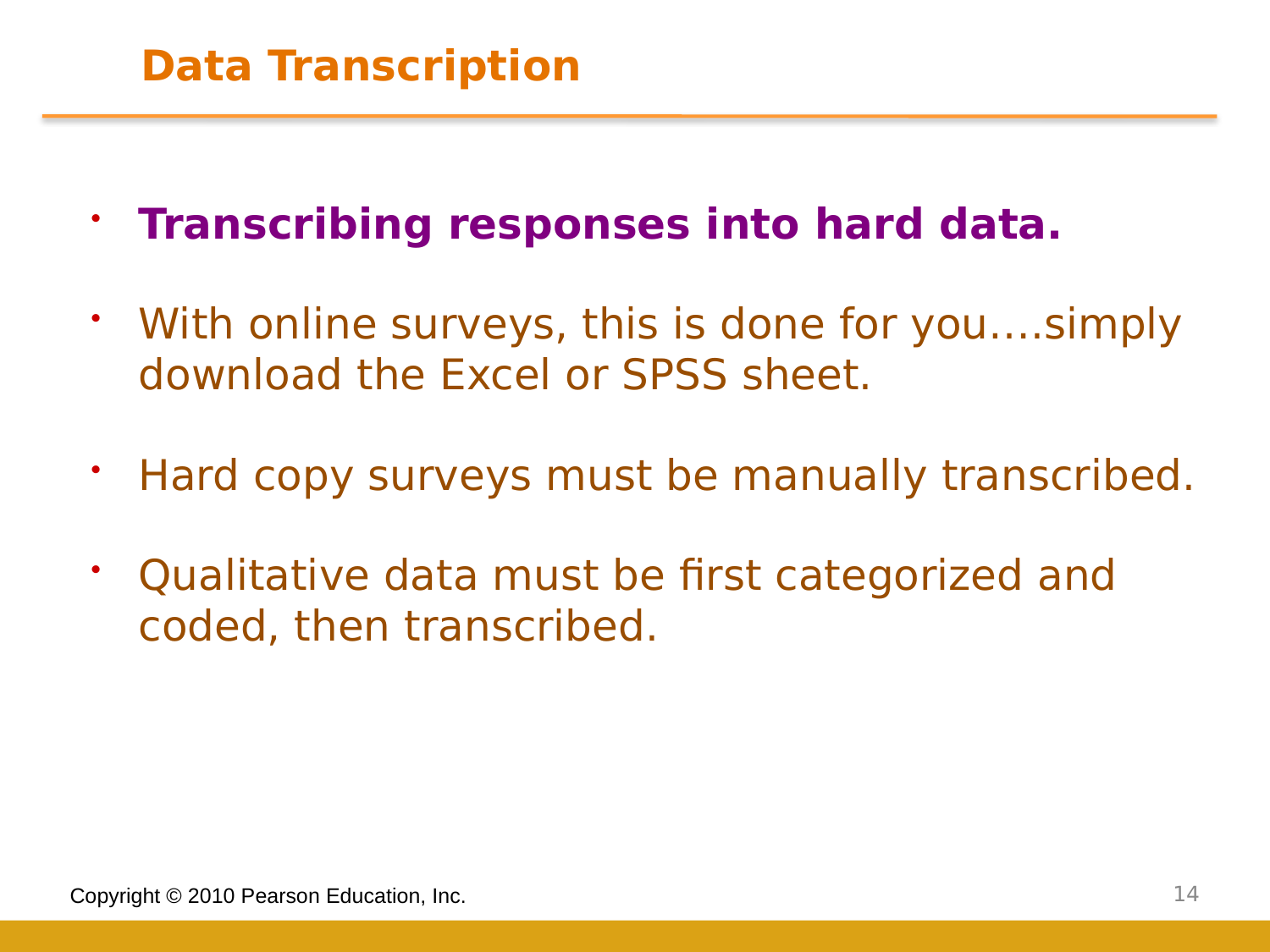

Data Transcription
Transcribing responses into hard data.
With online surveys, this is done for you….simply download the Excel or SPSS sheet.
Hard copy surveys must be manually transcribed.
Qualitative data must be first categorized and coded, then transcribed.
14